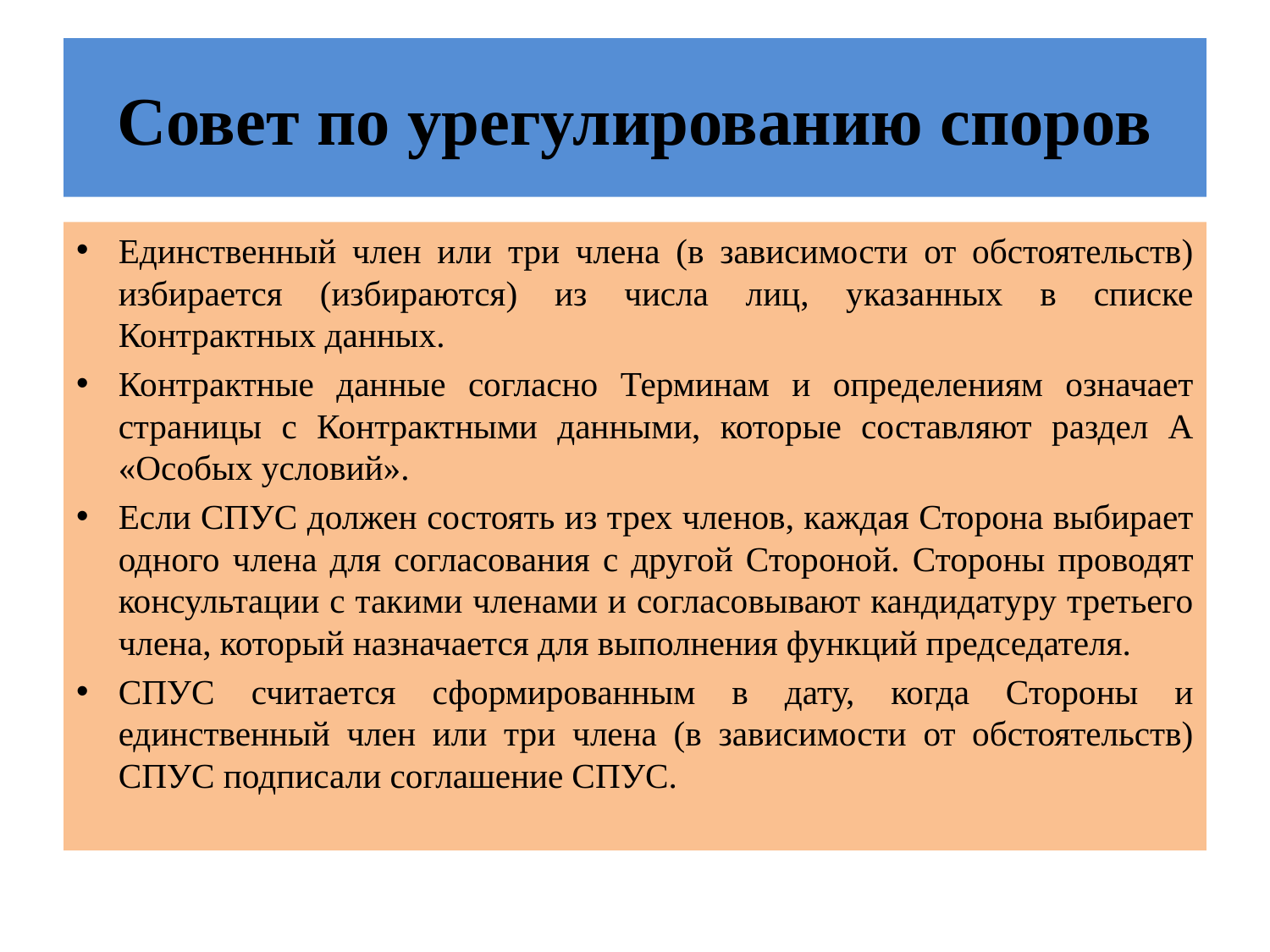

# Совет по урегулированию споров
Единственный член или три члена (в зависимости от обстоятельств) избирается (избираются) из числа лиц, указанных в списке Контрактных данных.
Контрактные данные согласно Терминам и определениям означает страницы с Контрактными данными, которые составляют раздел А «Особых условий».
Если СПУС должен состоять из трех членов, каждая Сторона выбирает одного члена для согласования с другой Стороной. Стороны проводят консультации с такими членами и согласовывают кандидатуру третьего члена, который назначается для выполнения функций председателя.
СПУС считается сформированным в дату, когда Стороны и единственный член или три члена (в зависимости от обстоятельств) СПУС подписали соглашение СПУС.